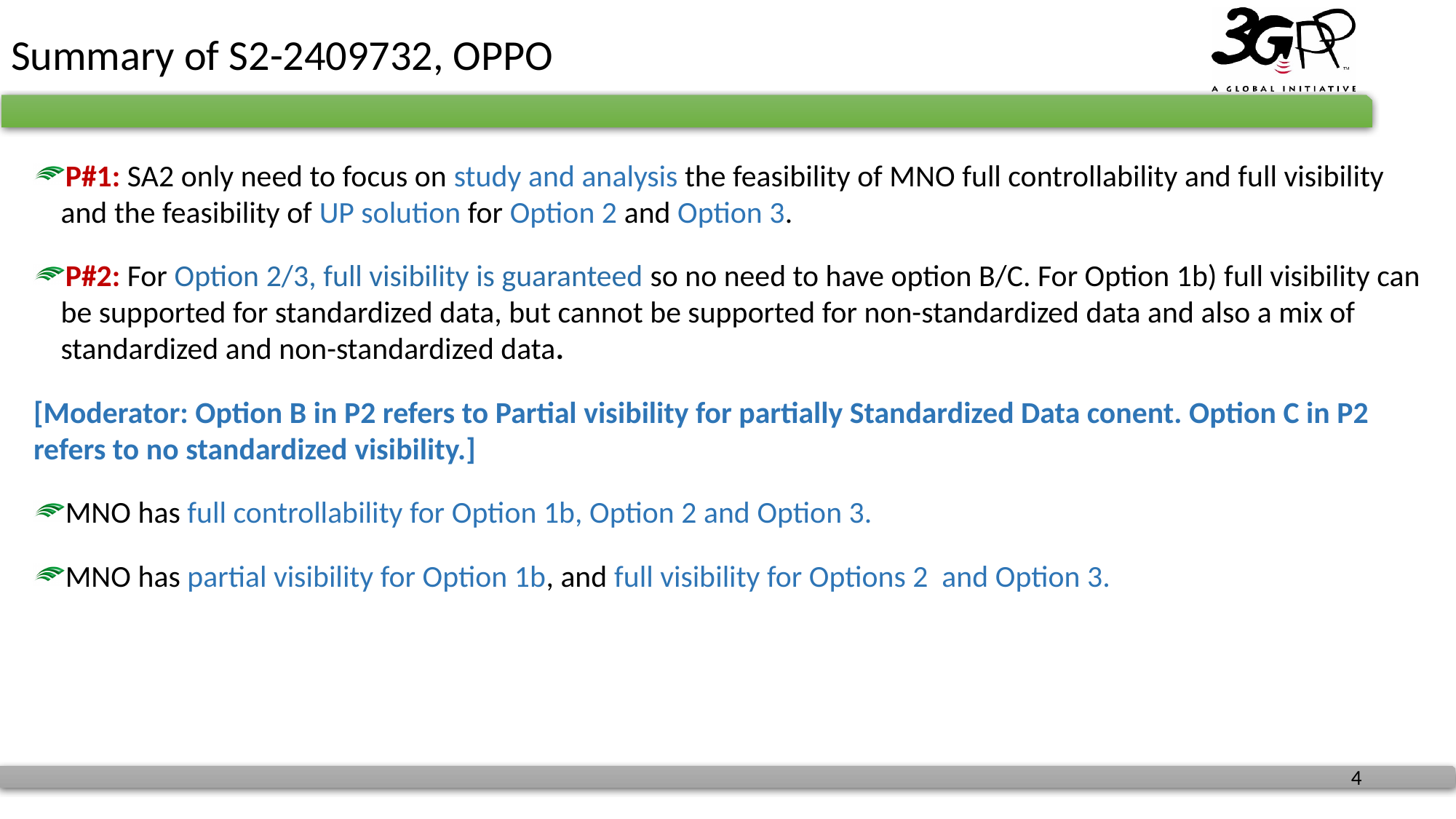

# Summary of S2-2409732, OPPO
P#1: SA2 only need to focus on study and analysis the feasibility of MNO full controllability and full visibility and the feasibility of UP solution for Option 2 and Option 3.
P#2: For Option 2/3, full visibility is guaranteed so no need to have option B/C. For Option 1b) full visibility can be supported for standardized data, but cannot be supported for non-standardized data and also a mix of standardized and non-standardized data.
[Moderator: Option B in P2 refers to Partial visibility for partially Standardized Data conent. Option C in P2 refers to no standardized visibility.]
MNO has full controllability for Option 1b, Option 2 and Option 3.
MNO has partial visibility for Option 1b, and full visibility for Options 2  and Option 3.